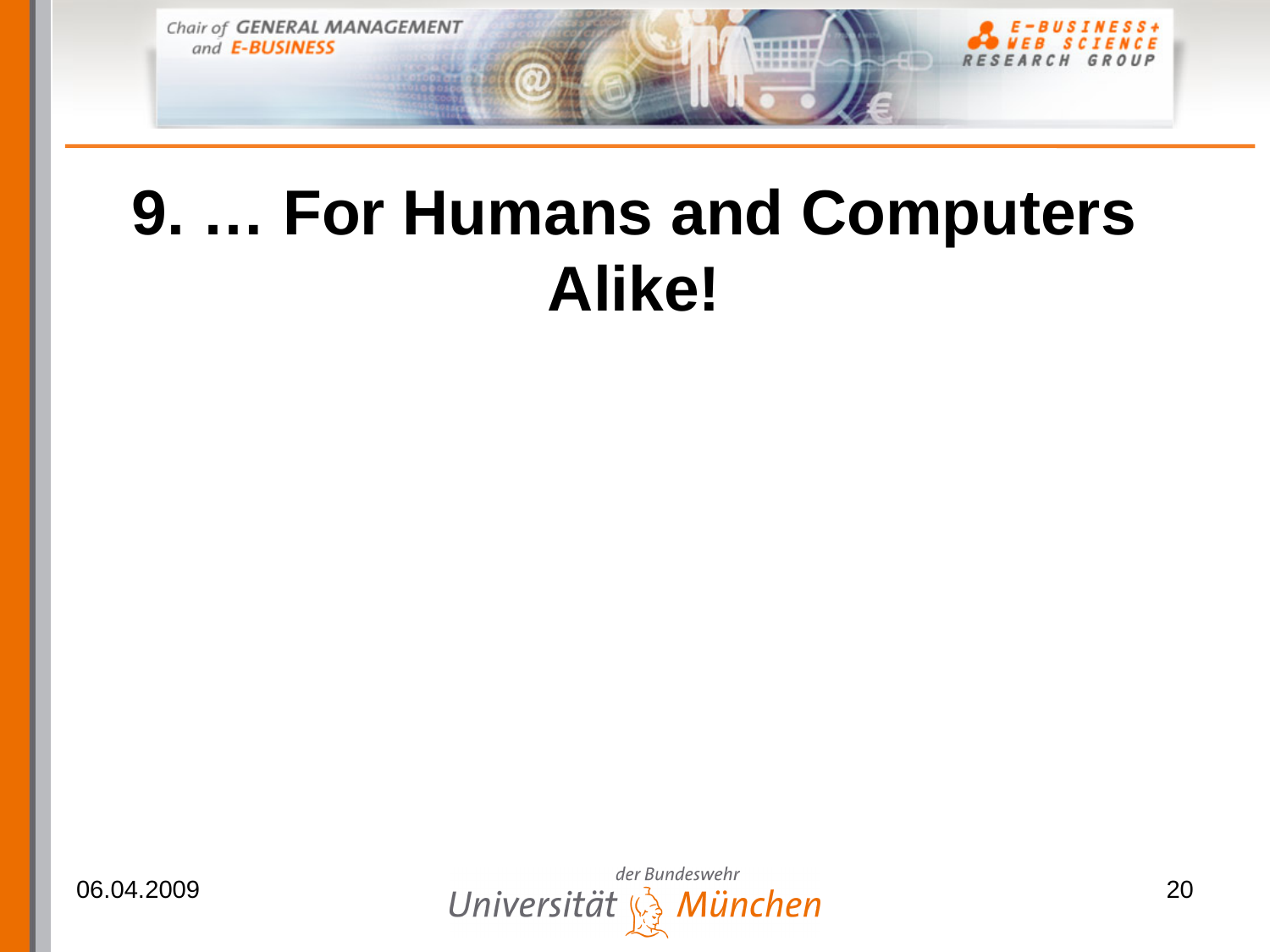

# 9. … For Humans and Computers Alike!
06.04.2009
20